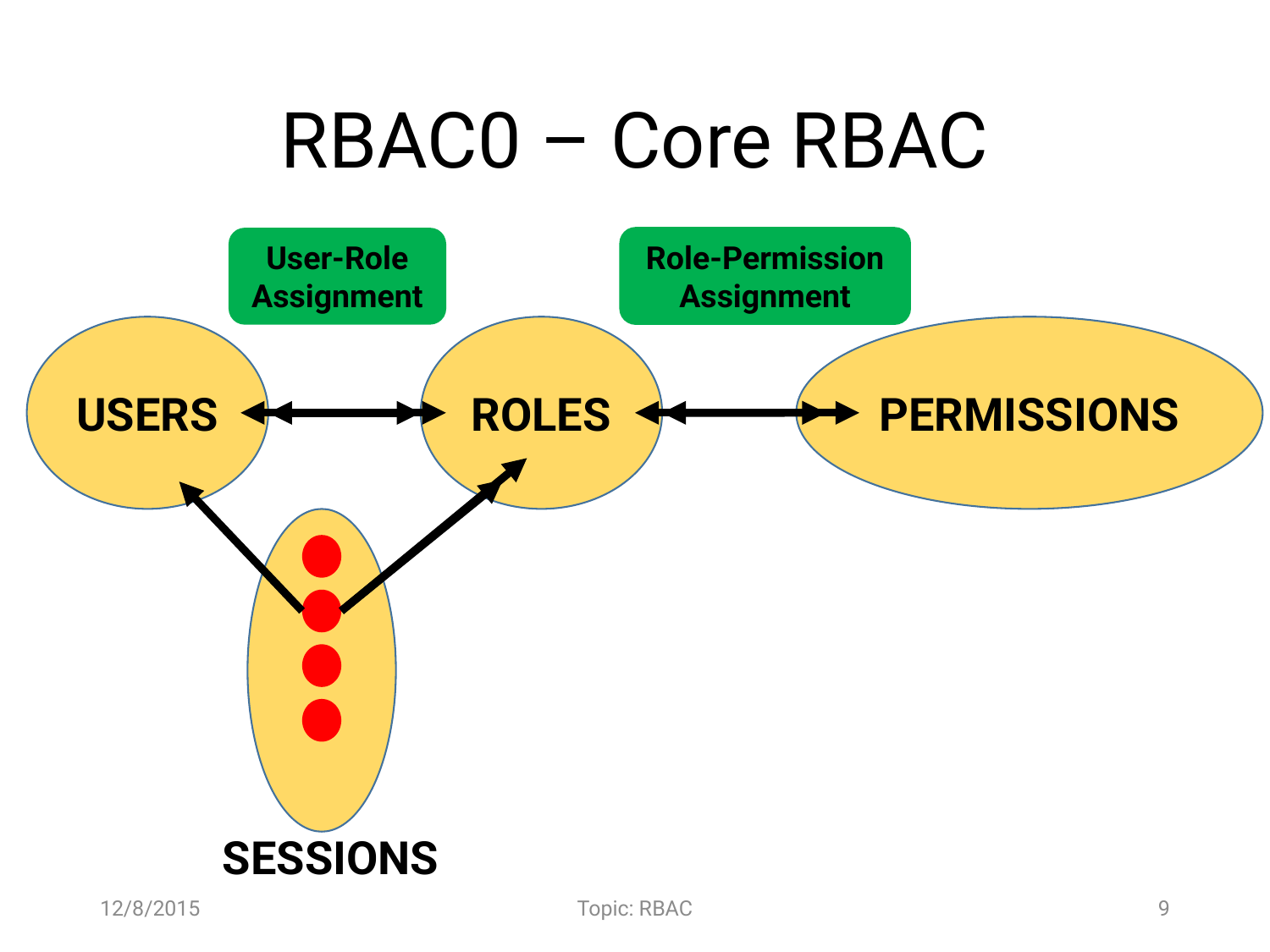

# RBAC0 – Core RBAC
Role-Permission Assignment
User-Role Assignment
USERS
ROLES
PERMISSIONS

SESSIONS
12/8/2015
Topic: RBAC
9